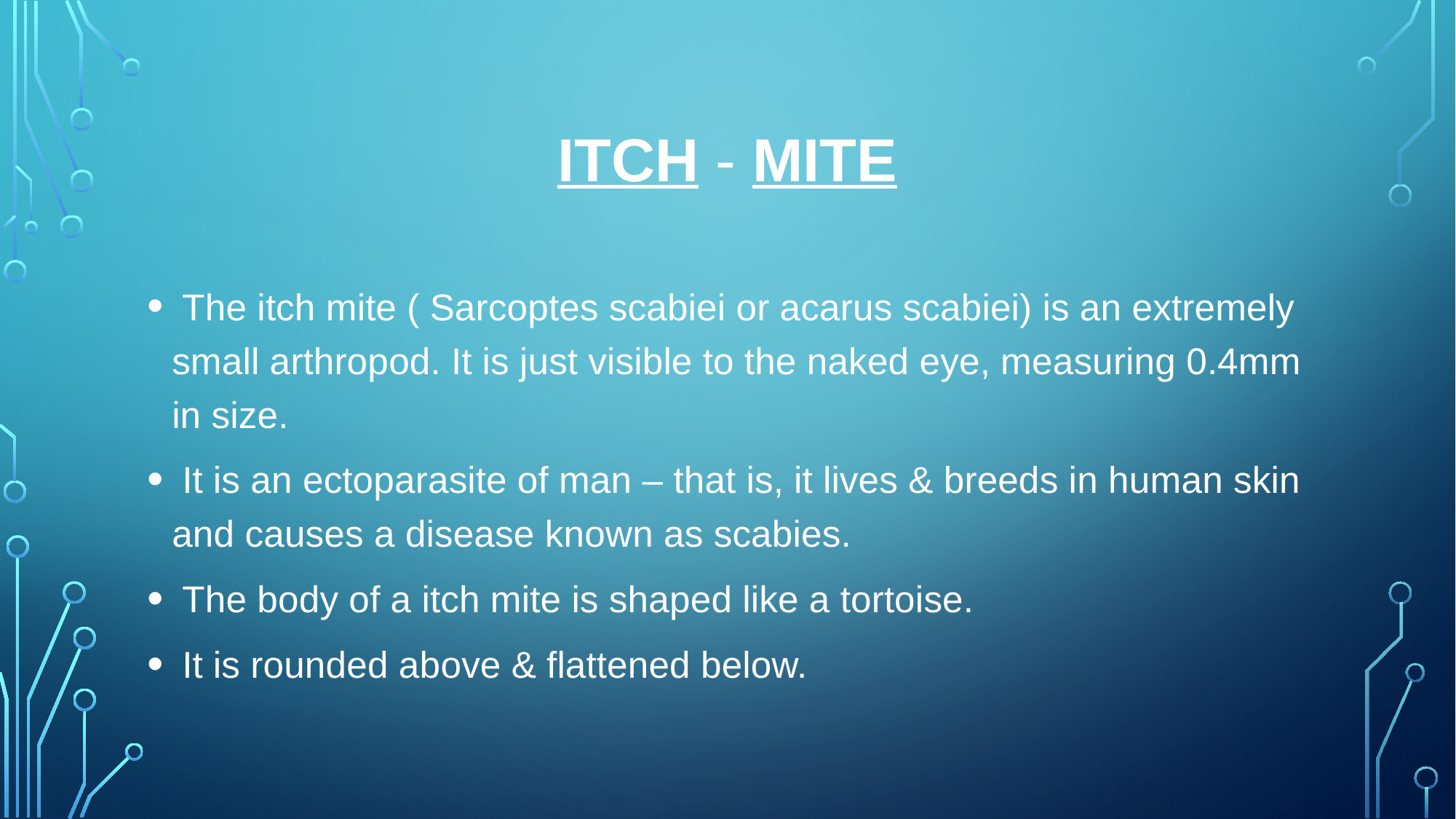

# Itch - mite
 The itch mite ( Sarcoptes scabiei or acarus scabiei) is an extremely small arthropod. It is just visible to the naked eye, measuring 0.4mm in size.
 It is an ectoparasite of man – that is, it lives & breeds in human skin and causes a disease known as scabies.
 The body of a itch mite is shaped like a tortoise.
 It is rounded above & flattened below.